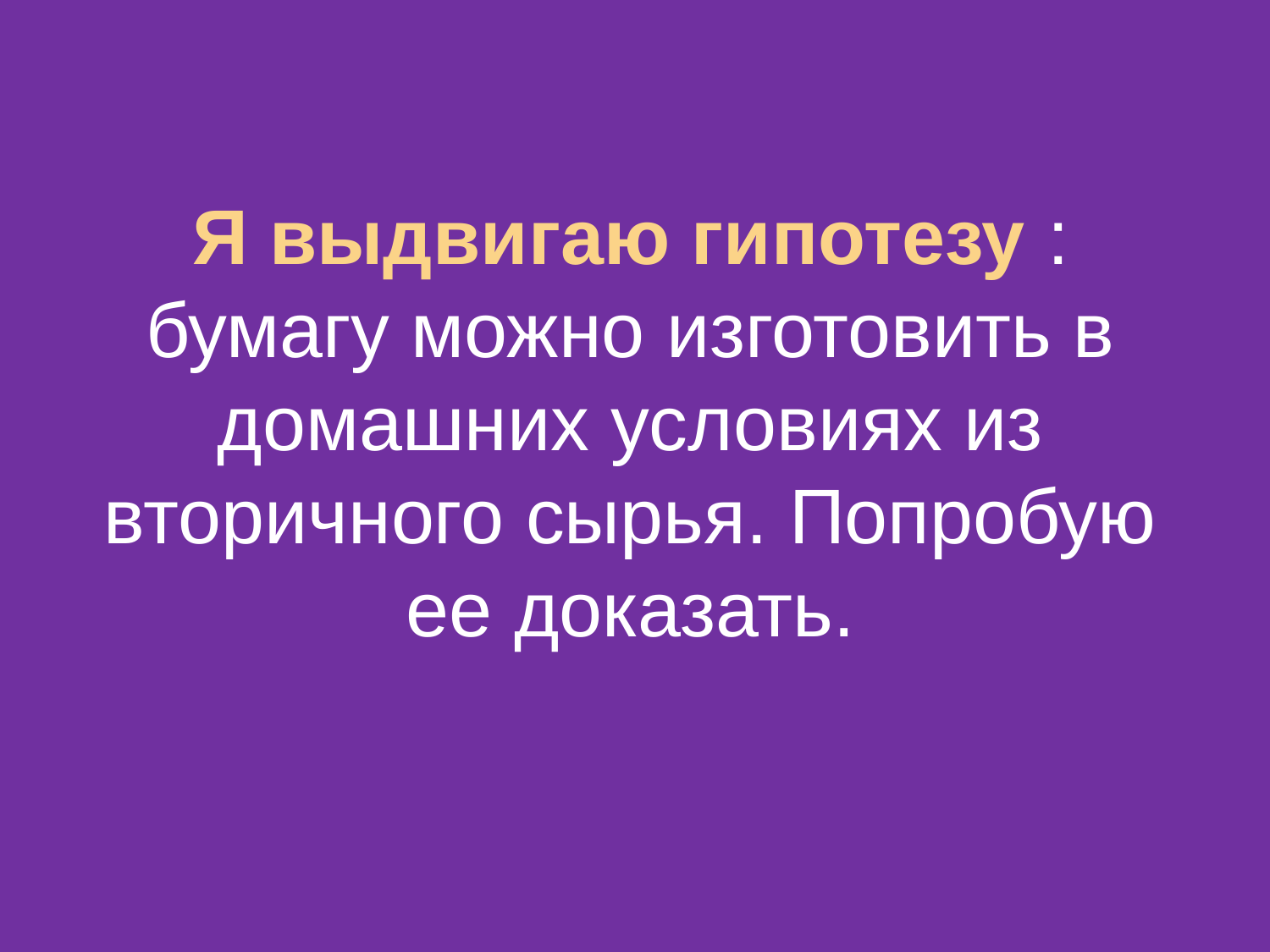

# Я выдвигаю гипотезу : бумагу можно изготовить в домашних условиях из вторичного сырья. Попробую ее доказать.